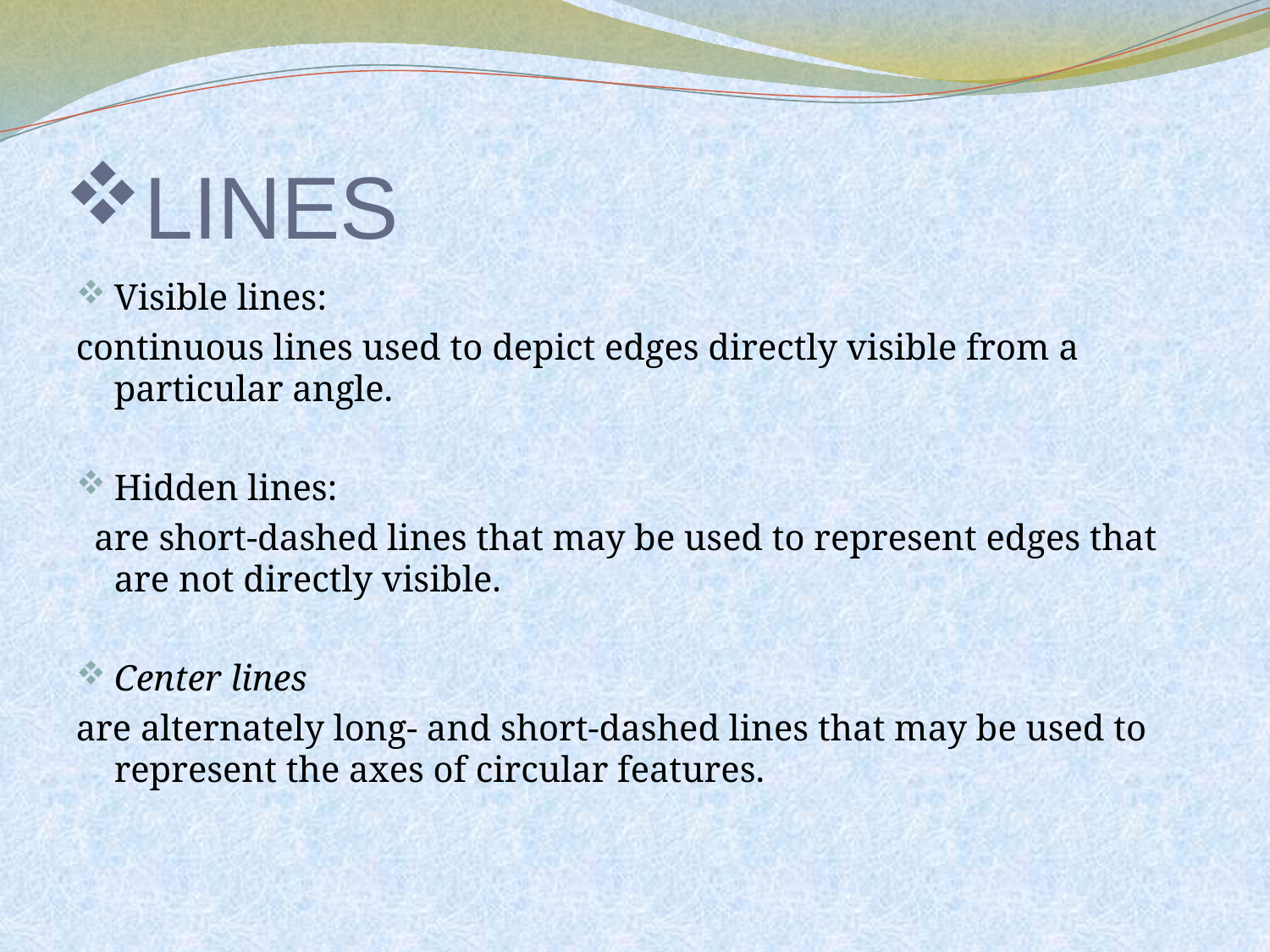

# LINES
Visible lines:
continuous lines used to depict edges directly visible from a particular angle.

Hidden lines:
  are short-dashed lines that may be used to represent edges that are not directly visible.

Center lines
are alternately long- and short-dashed lines that may be used to represent the axes of circular features.